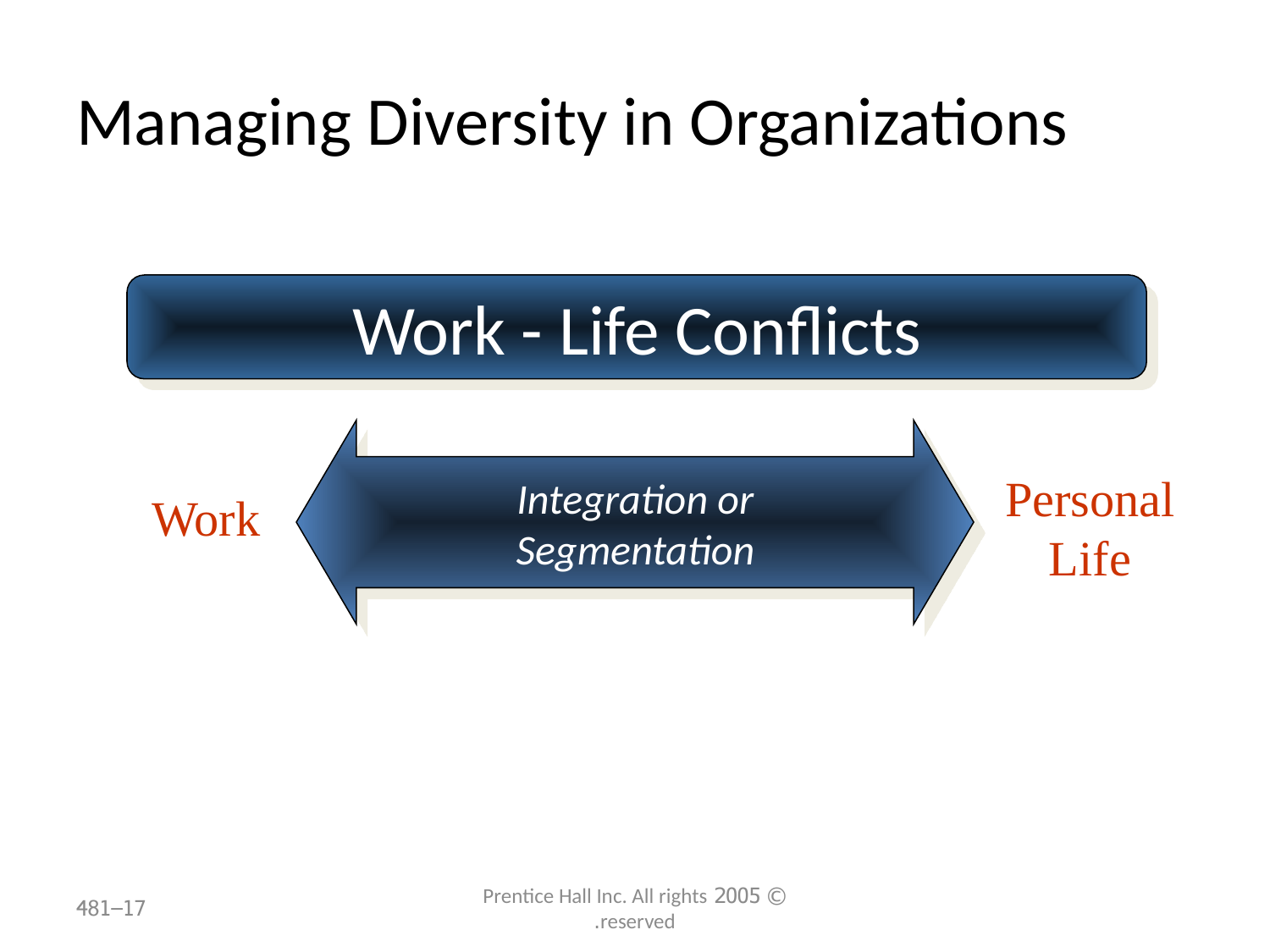

# Managing Diversity in Organizations
Work - Life Conflicts

Personal
Life
Integration or
Segmentation
Work
17–481
© 2005 Prentice Hall Inc. All rights reserved.